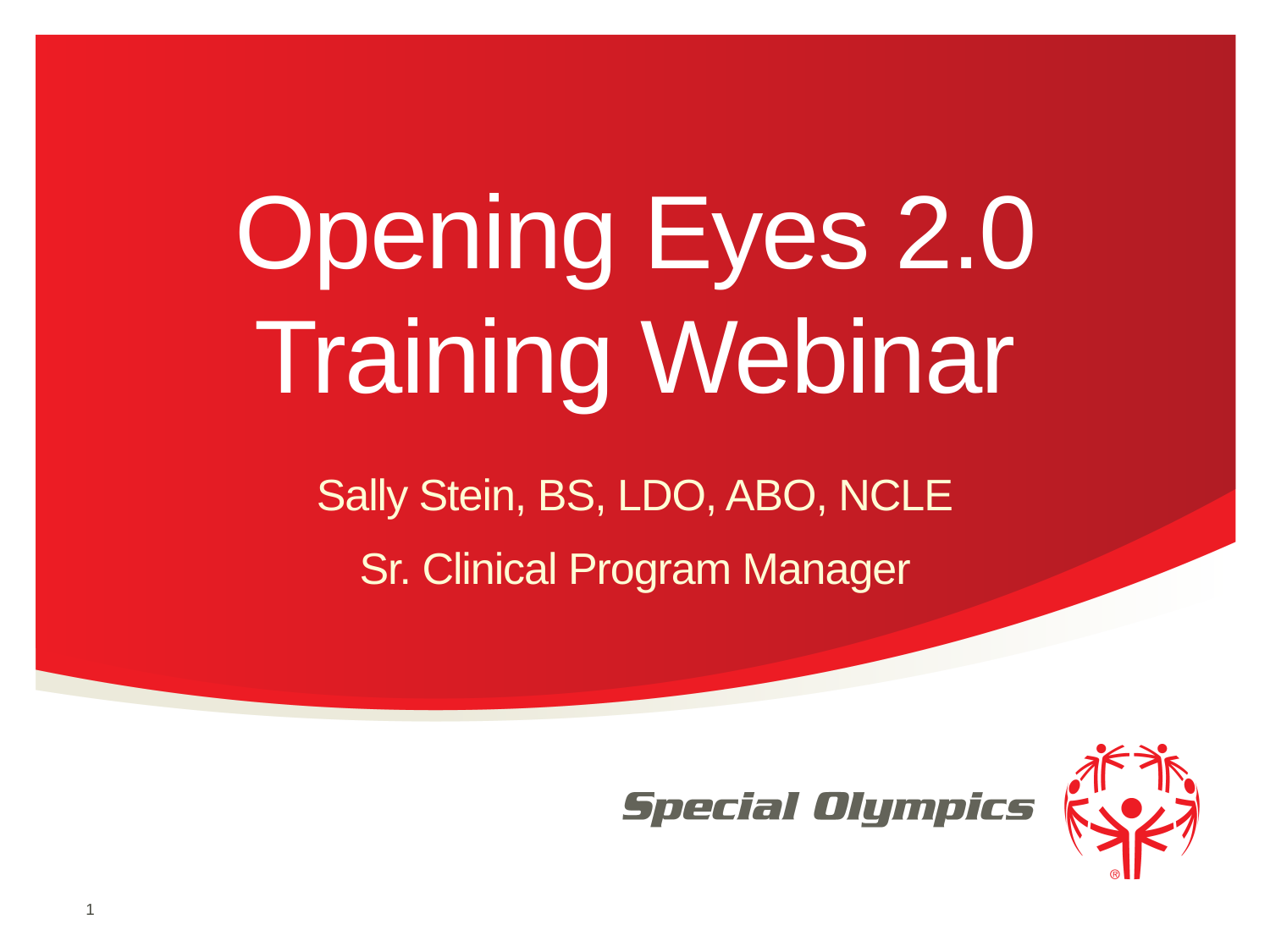

# Opening Eyes 2.0 Training Webinar
Sally Stein, BS, LDO, ABO, NCLE
Sr. Clinical Program Manager
1